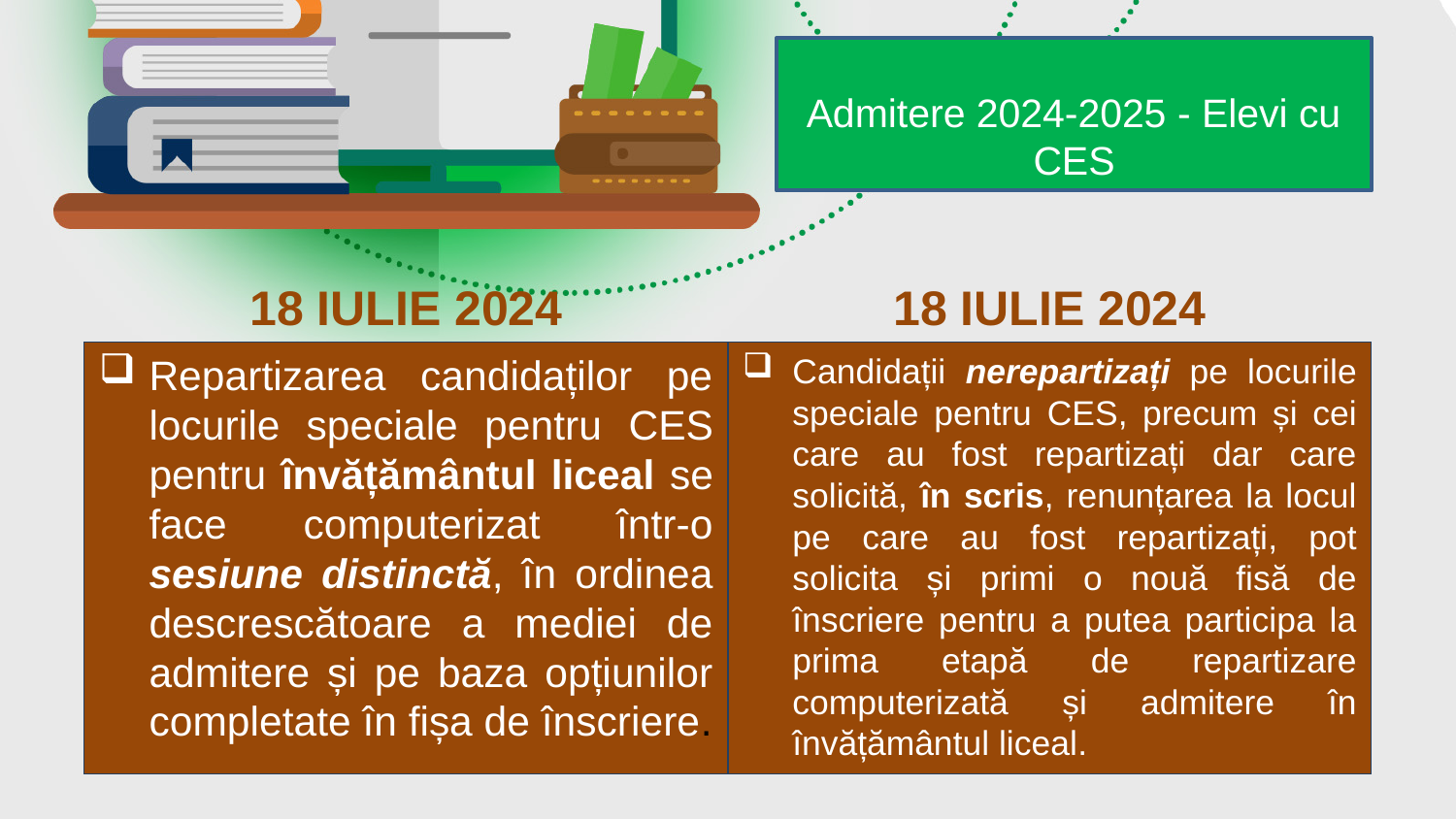

Admitere 2024-2025 - Elevi cu CES
18 IULIE 2024
18 IULIE 2024
Repartizarea candidaților pe locurile speciale pentru CES pentru învățământul liceal se face computerizat într-o sesiune distinctă, în ordinea descrescătoare a mediei de admitere și pe baza opțiunilor completate în fișa de înscriere.

Candidații nerepartizați pe locurile speciale pentru CES, precum și cei care au fost repartizați dar care solicită, în scris, renunțarea la locul pe care au fost repartizați, pot solicita și primi o nouă fisă de înscriere pentru a putea participa la prima etapă de repartizare computerizată și admitere în învățământul liceal.